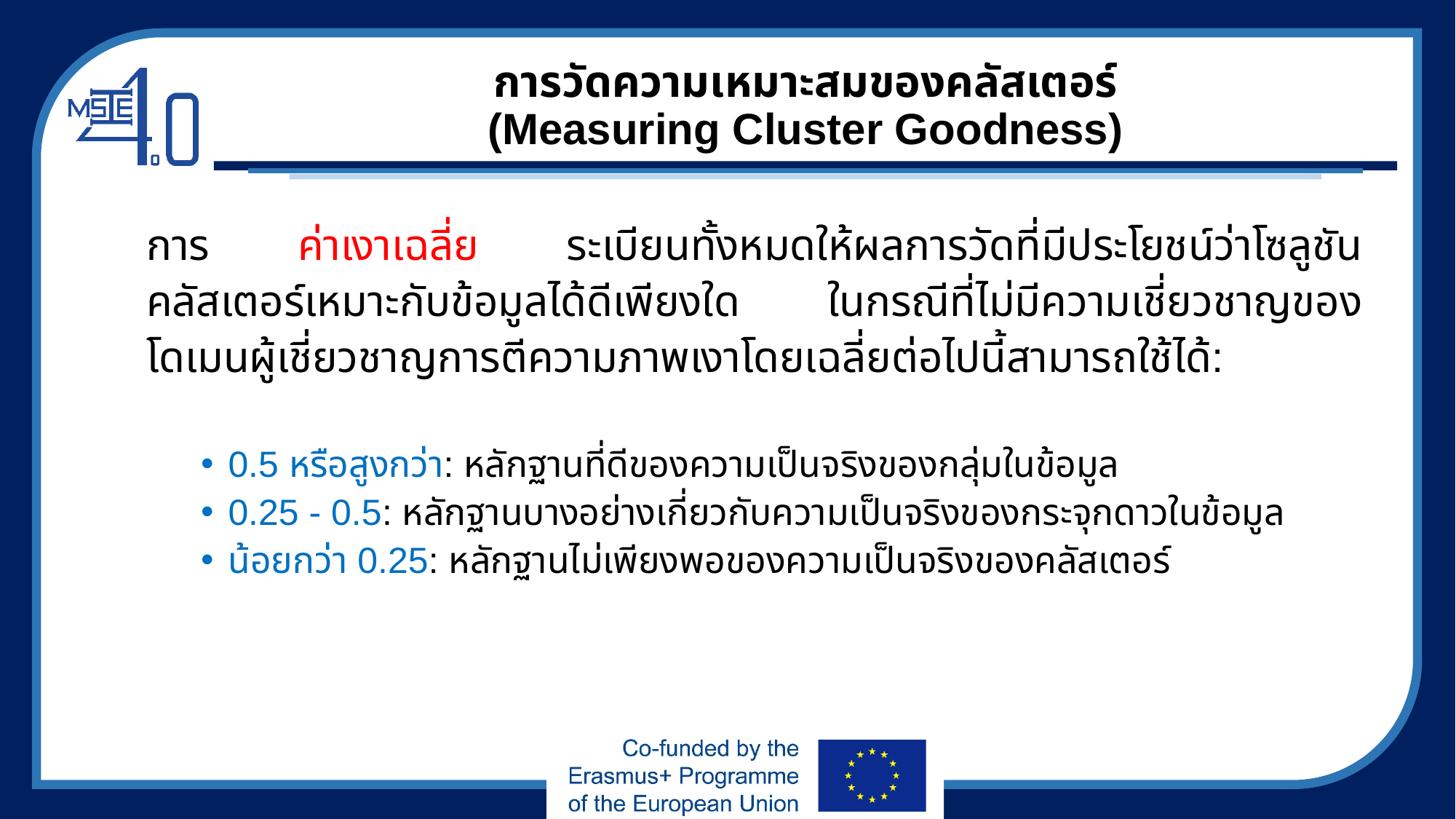

# การวัดความเหมาะสมของคลัสเตอร์ (Measuring Cluster Goodness)
การ ค่าเงาเฉลี่ย ระเบียนทั้งหมดให้ผลการวัดที่มีประโยชน์ว่าโซลูชันคลัสเตอร์เหมาะกับข้อมูลได้ดีเพียงใด ในกรณีที่ไม่มีความเชี่ยวชาญของโดเมนผู้เชี่ยวชาญการตีความภาพเงาโดยเฉลี่ยต่อไปนี้สามารถใช้ได้:

0.5 หรือสูงกว่า: หลักฐานที่ดีของความเป็นจริงของกลุ่มในข้อมูล
0.25 - 0.5: หลักฐานบางอย่างเกี่ยวกับความเป็นจริงของกระจุกดาวในข้อมูล
น้อยกว่า 0.25: หลักฐานไม่เพียงพอของความเป็นจริงของคลัสเตอร์